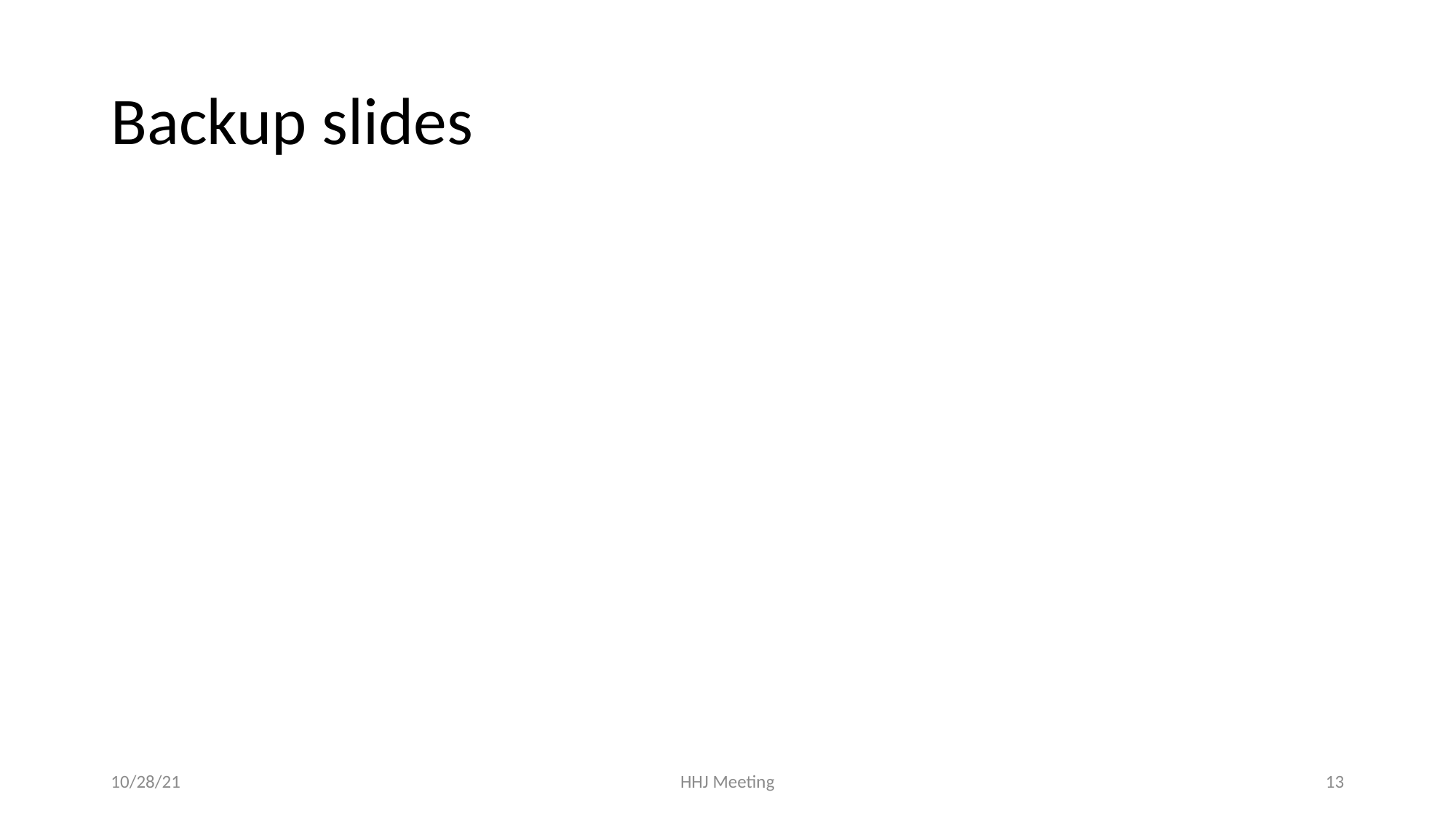

# Backup slides

10/28/21
HHJ Meeting
13